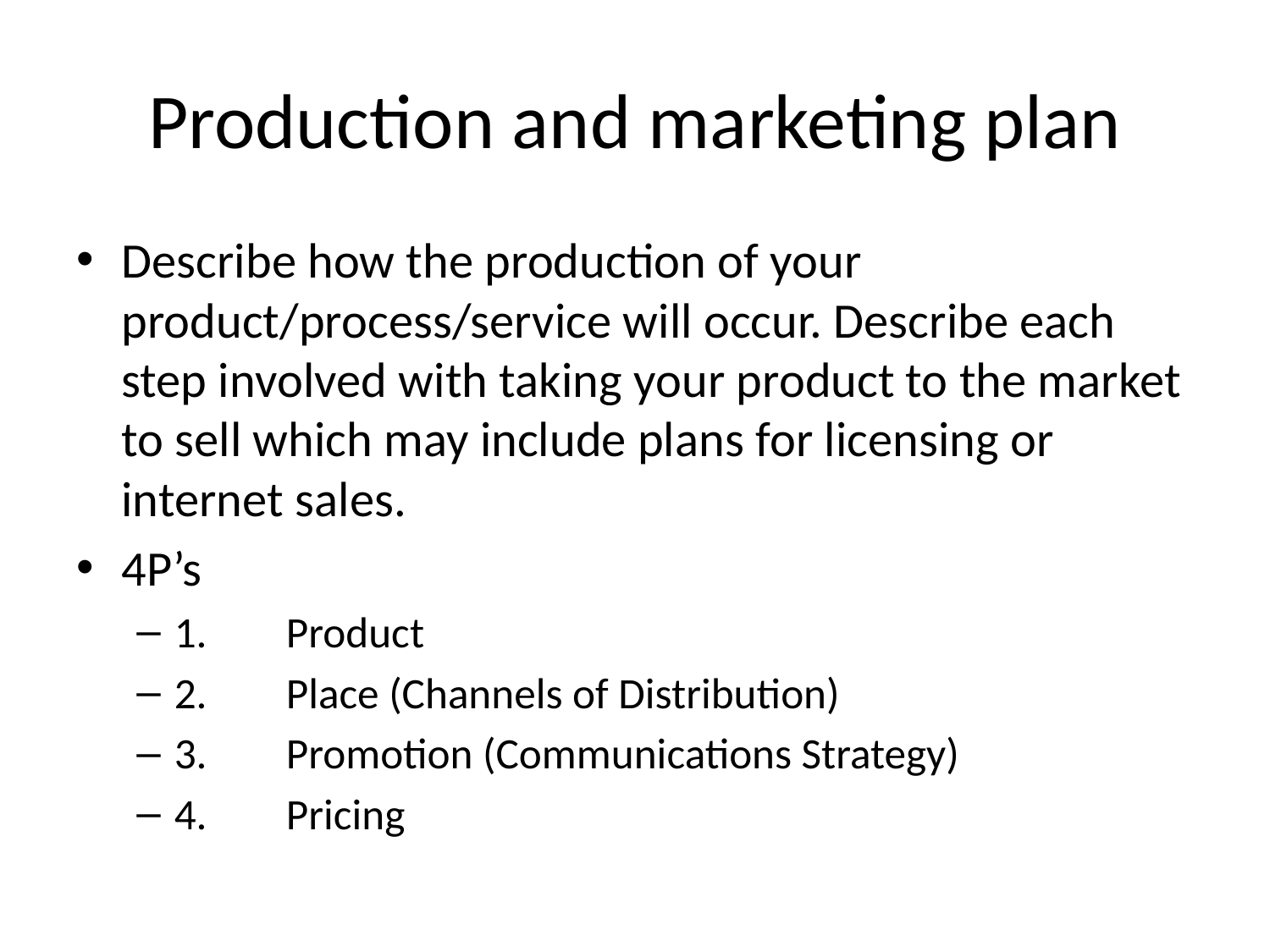

# Production and marketing plan
Describe how the production of your product/process/service will occur. Describe each step involved with taking your product to the market to sell which may include plans for licensing or internet sales.
4P’s
1.	Product
2.	Place (Channels of Distribution)
3.	Promotion (Communications Strategy)
4.	Pricing